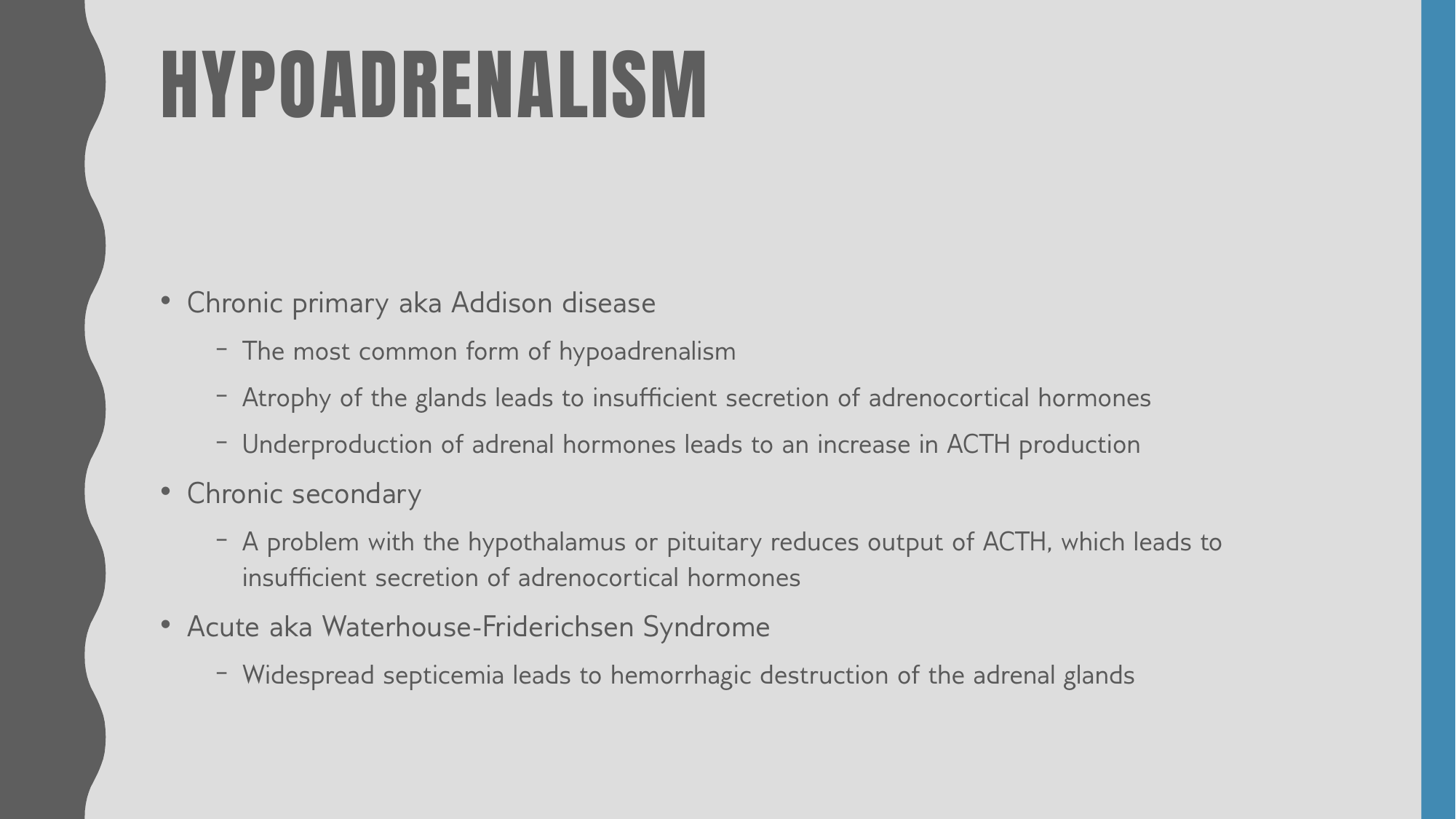

# Hypoadrenalism
Chronic primary aka Addison disease
The most common form of hypoadrenalism
Atrophy of the glands leads to insufficient secretion of adrenocortical hormones
Underproduction of adrenal hormones leads to an increase in ACTH production
Chronic secondary
A problem with the hypothalamus or pituitary reduces output of ACTH, which leads to insufficient secretion of adrenocortical hormones
Acute aka Waterhouse-Friderichsen Syndrome
Widespread septicemia leads to hemorrhagic destruction of the adrenal glands